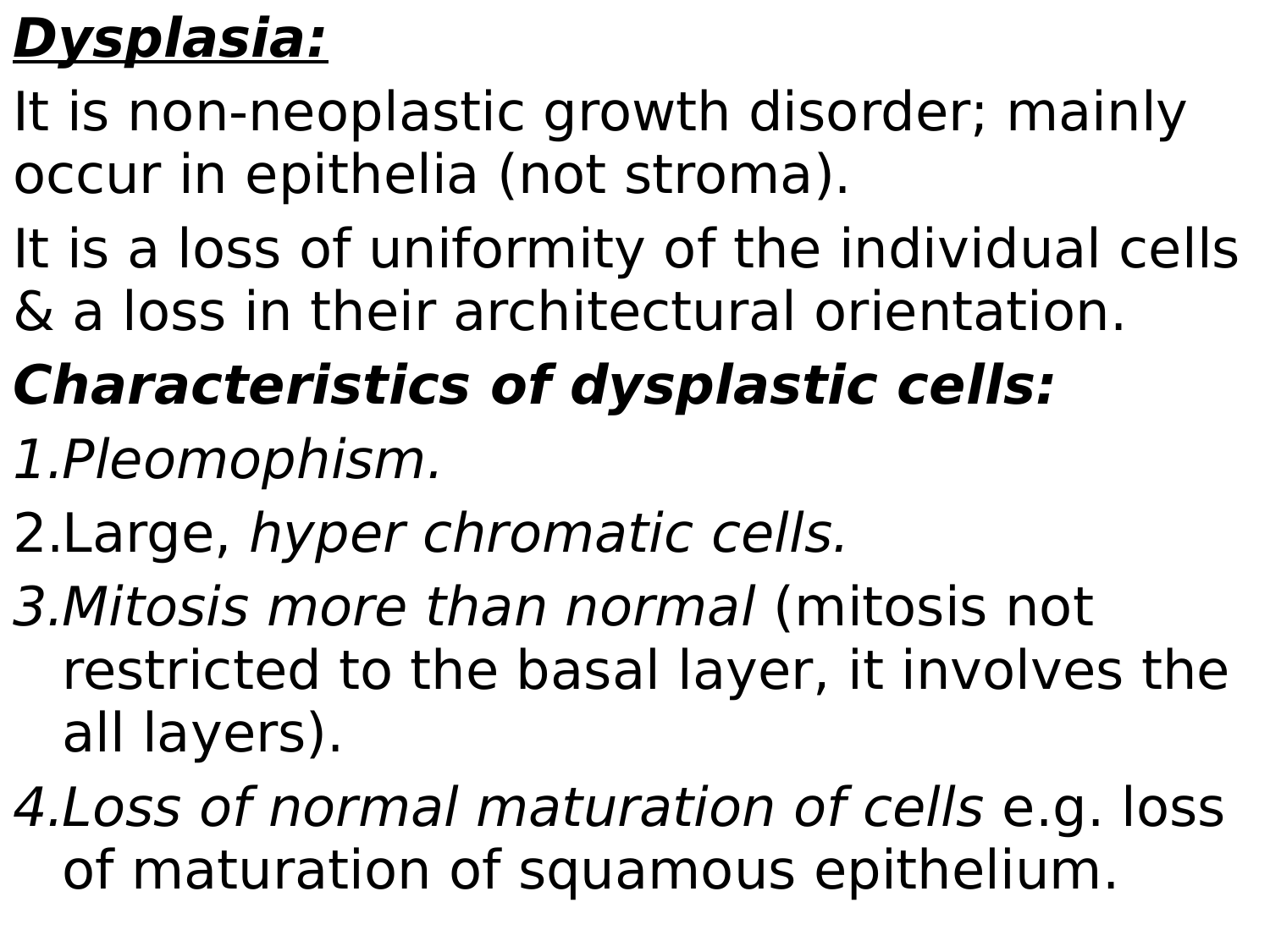

Dysplasia:
It is non-neoplastic growth disorder; mainly occur in epithelia (not stroma).
It is a loss of uniformity of the individual cells & a loss in their architectural orientation.
Characteristics of dysplastic cells:
Pleomophism.
Large, hyper chromatic cells.
Mitosis more than normal (mitosis not restricted to the basal layer, it involves the all layers).
Loss of normal maturation of cells e.g. loss of maturation of squamous epithelium.